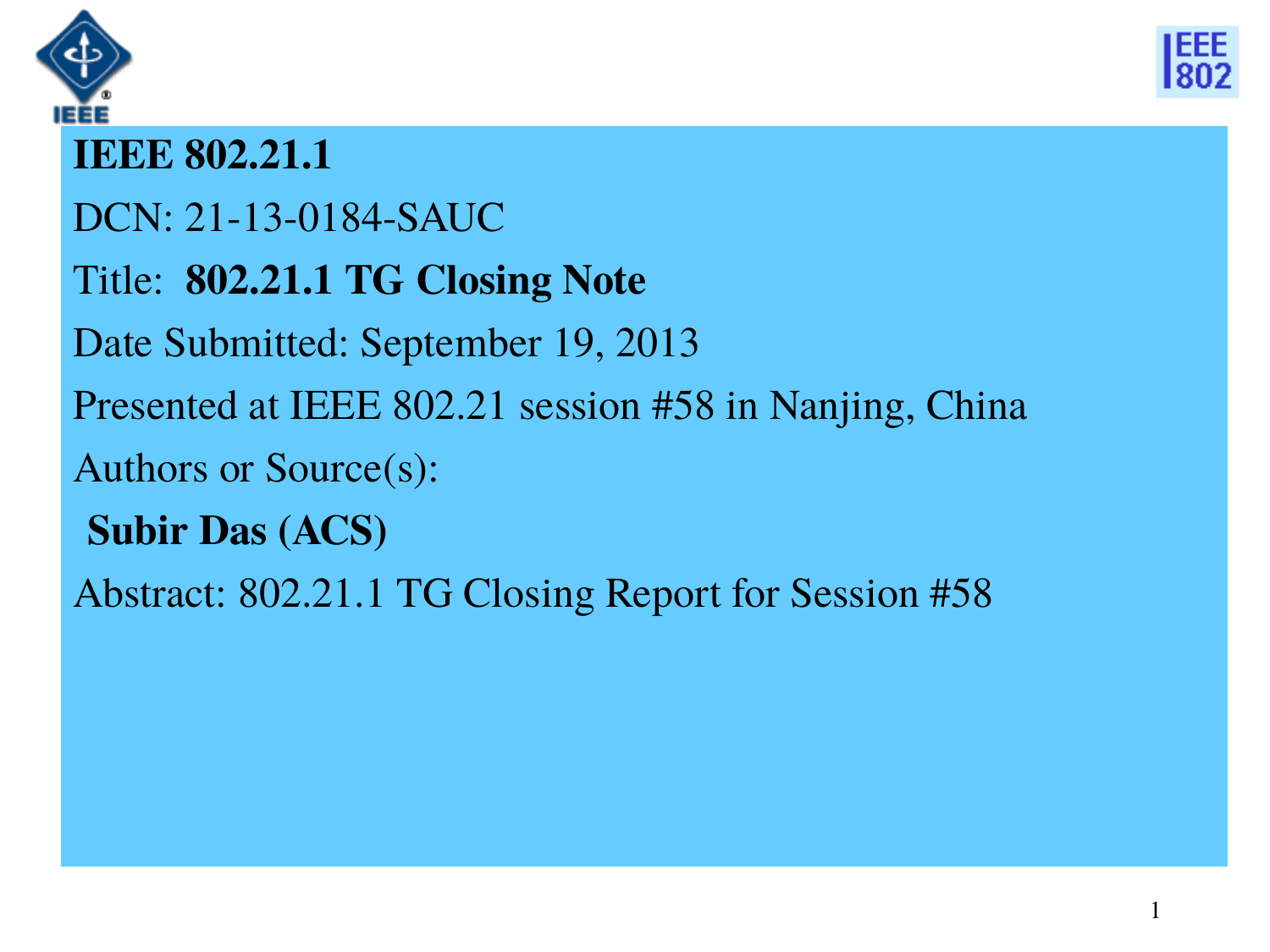

IEEE 802.21.1
DCN: 21-13-0184-SAUC
Title:  802.21.1 TG Closing Note
Date Submitted: September 19, 2013
Presented at IEEE 802.21 session #58 in Nanjing, China
Authors or Source(s):
 Subir Das (ACS)
Abstract: 802.21.1 TG Closing Report for Session #58
1